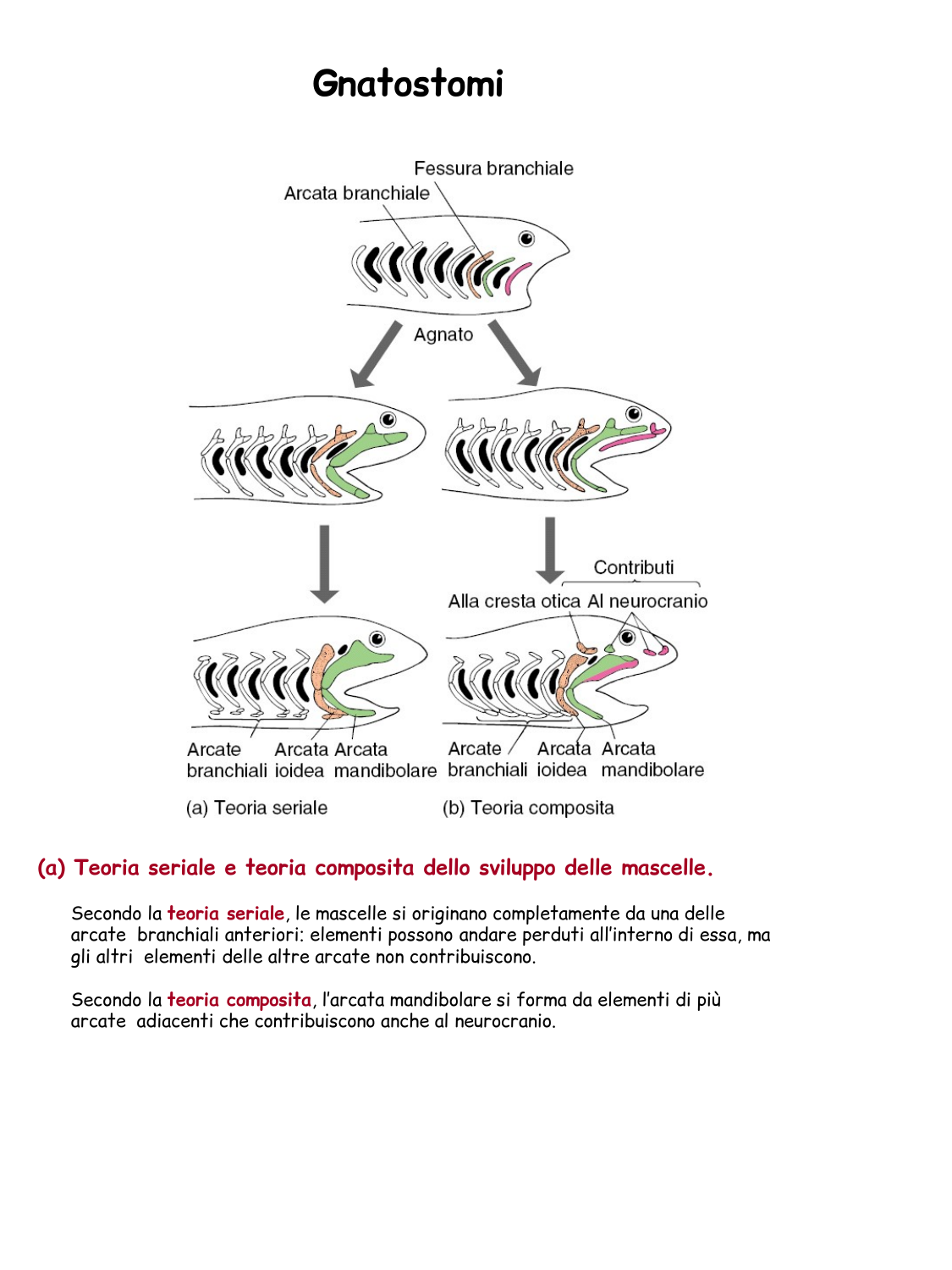

# Gnatostomi

(a) Teoria seriale e teoria composita dello sviluppo delle mascelle.
Secondo la teoria seriale, le mascelle si originano completamente da una delle arcate  branchiali anteriori: elementi possono andare perduti all’interno di essa, ma gli altri  elementi delle altre arcate non contribuiscono.
Secondo la teoria composita, l’arcata mandibolare si forma da elementi di più arcate  adiacenti che contribuiscono anche al neurocranio.